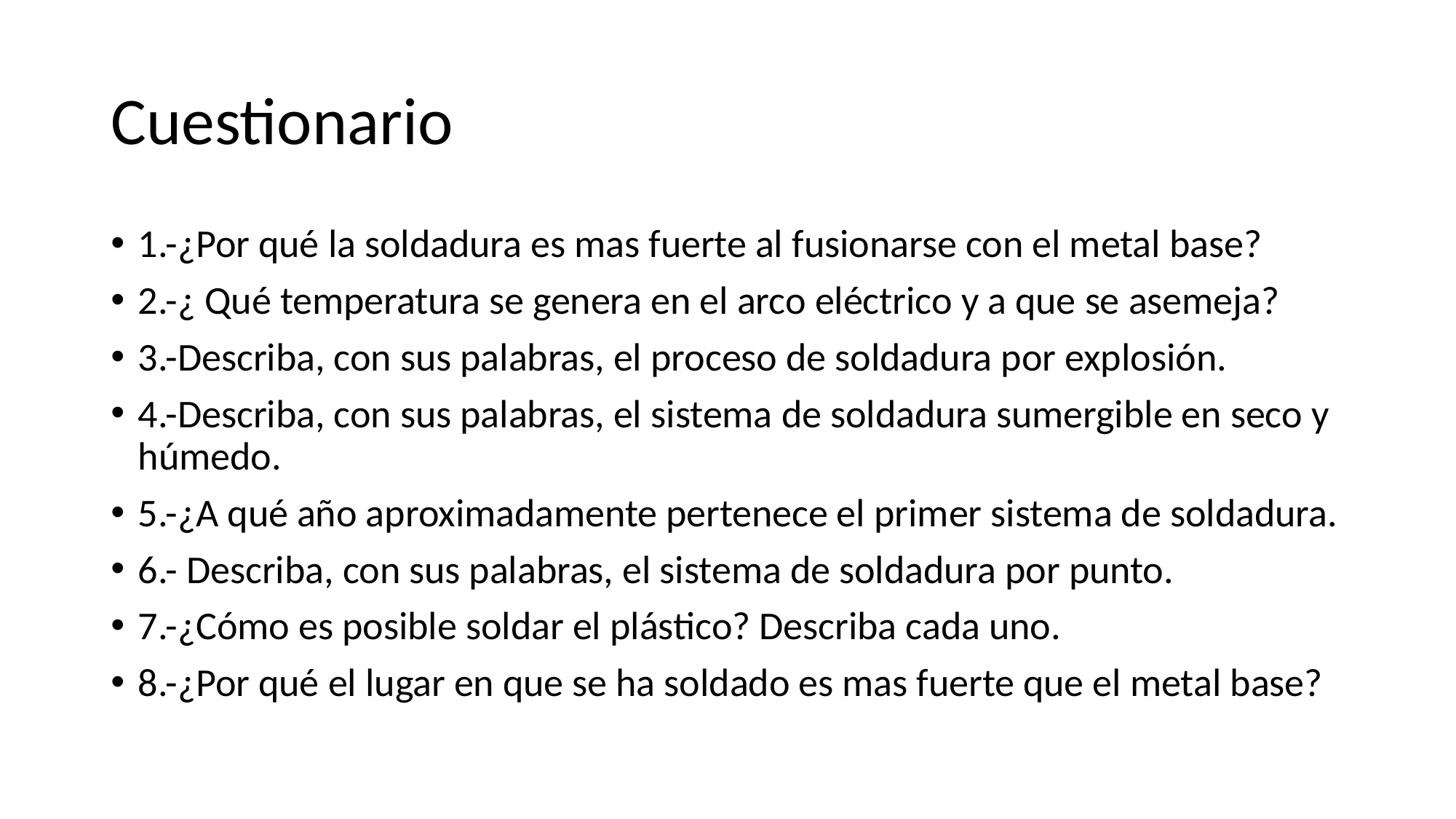

# Cuestionario
1.-¿Por qué la soldadura es mas fuerte al fusionarse con el metal base?
2.-¿ Qué temperatura se genera en el arco eléctrico y a que se asemeja?
3.-Describa, con sus palabras, el proceso de soldadura por explosión.
4.-Describa, con sus palabras, el sistema de soldadura sumergible en seco y húmedo.
5.-¿A qué año aproximadamente pertenece el primer sistema de soldadura.
6.- Describa, con sus palabras, el sistema de soldadura por punto.
7.-¿Cómo es posible soldar el plástico? Describa cada uno.
8.-¿Por qué el lugar en que se ha soldado es mas fuerte que el metal base?